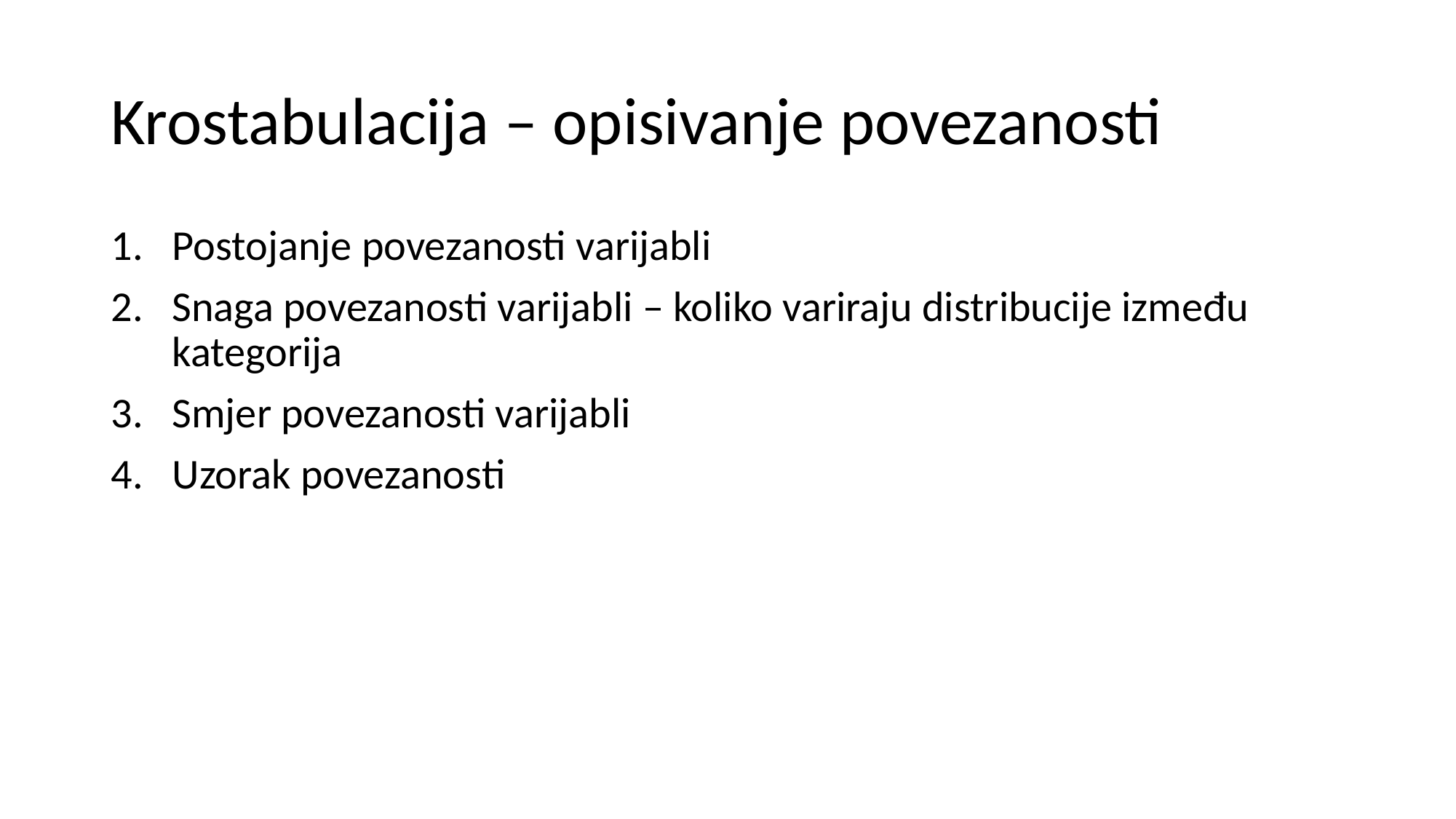

# Krostabulacija – opisivanje povezanosti
Postojanje povezanosti varijabli
Snaga povezanosti varijabli – koliko variraju distribucije između kategorija
Smjer povezanosti varijabli
Uzorak povezanosti